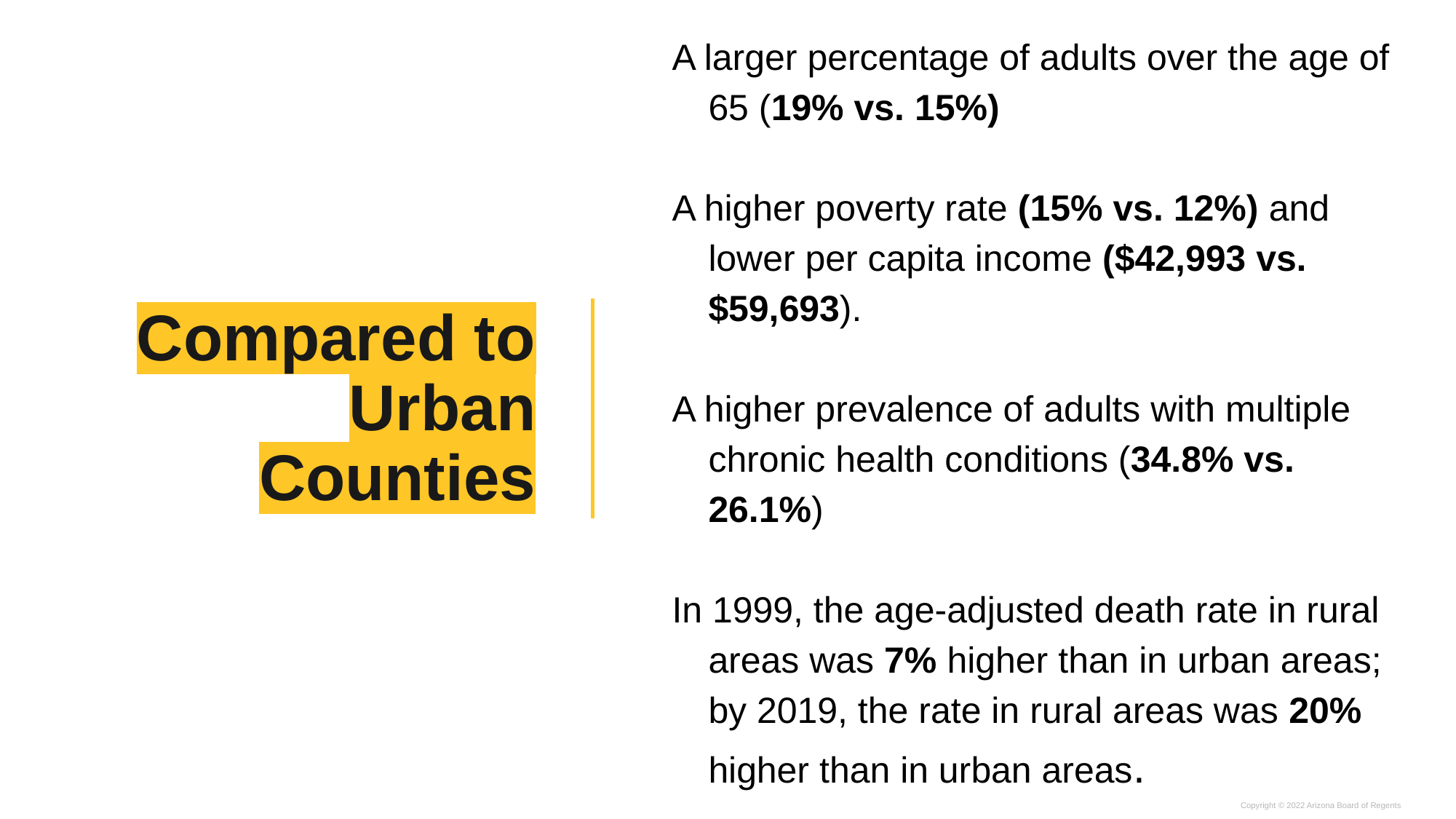

# Compared to Urban Counties
A larger percentage of adults over the age of 65 (19% vs. 15%)

A higher poverty rate (15% vs. 12%) and lower per capita income ($42,993 vs. $59,693).

A higher prevalence of adults with multiple chronic health conditions (34.8% vs. 26.1%)

In 1999, the age-adjusted death rate in rural areas was 7% higher than in urban areas; by 2019, the rate in rural areas was 20% higher than in urban areas.